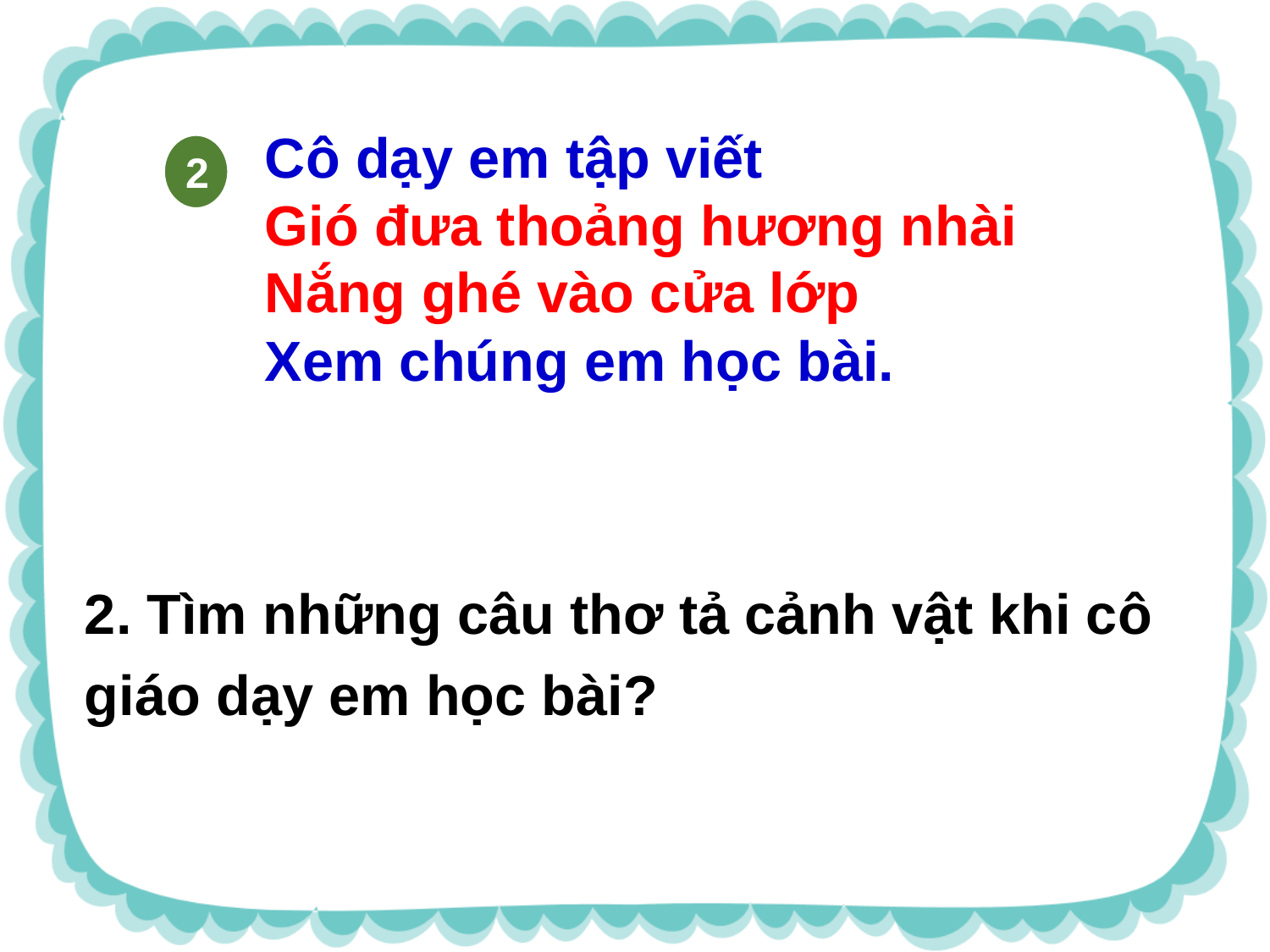

Cô dạy em tập viết
Gió đưa thoảng hương nhài
Nắng ghé vào cửa lớp
Xem chúng em học bài.
Cô dạy em tập viết
Gió đưa thoảng hương nhài
Nắng ghé vào cửa lớp
Xem chúng em học bài.
2
2. Tìm những câu thơ tả cảnh vật khi cô giáo dạy em học bài?